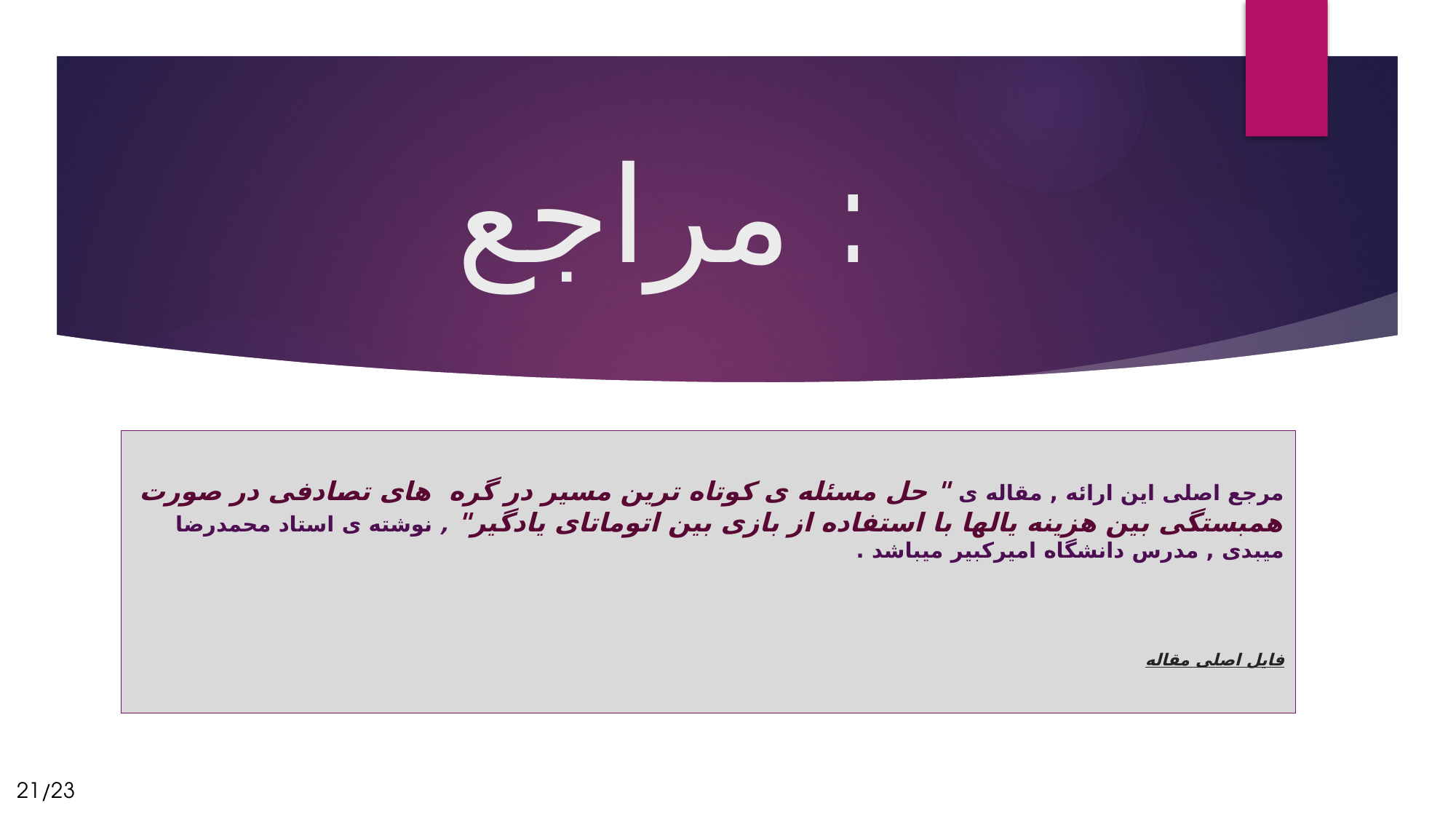

# مراجع :

مرجع اصلی این ارائه , مقاله ی " حل مسئله ی کوتاه ترین مسیر در گره  های تصادفی در صورت همبستگی بین هزینه یالها با استفاده از بازی بین اتوماتای یادگیر" , نوشته ی استاد محمدرضا میبدی , مدرس دانشگاه امیرکبیر میباشد .

فایل اصلی مقاله

21/23